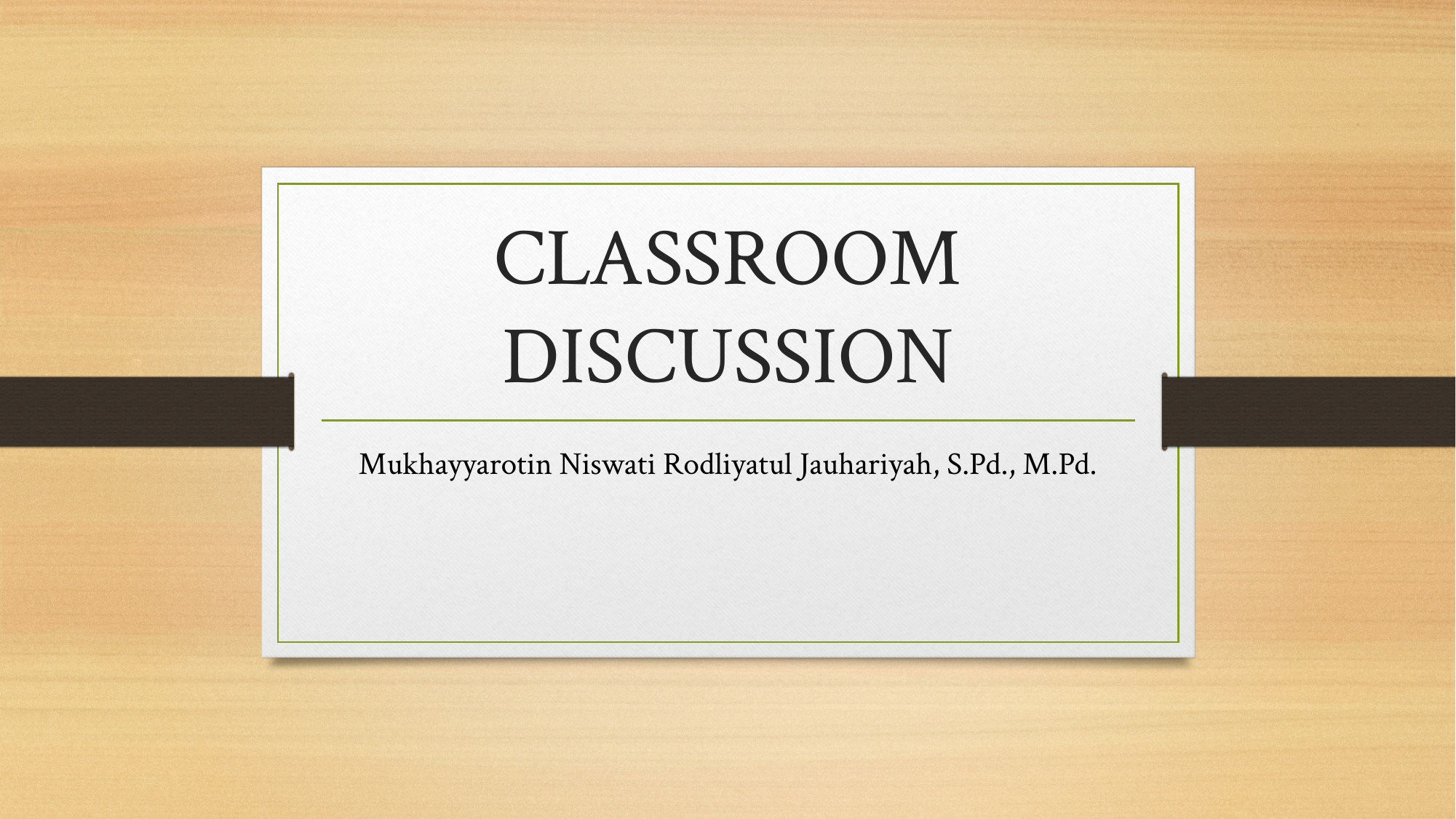

# CLASSROOM DISCUSSION
Mukhayyarotin Niswati Rodliyatul Jauhariyah, S.Pd., M.Pd.